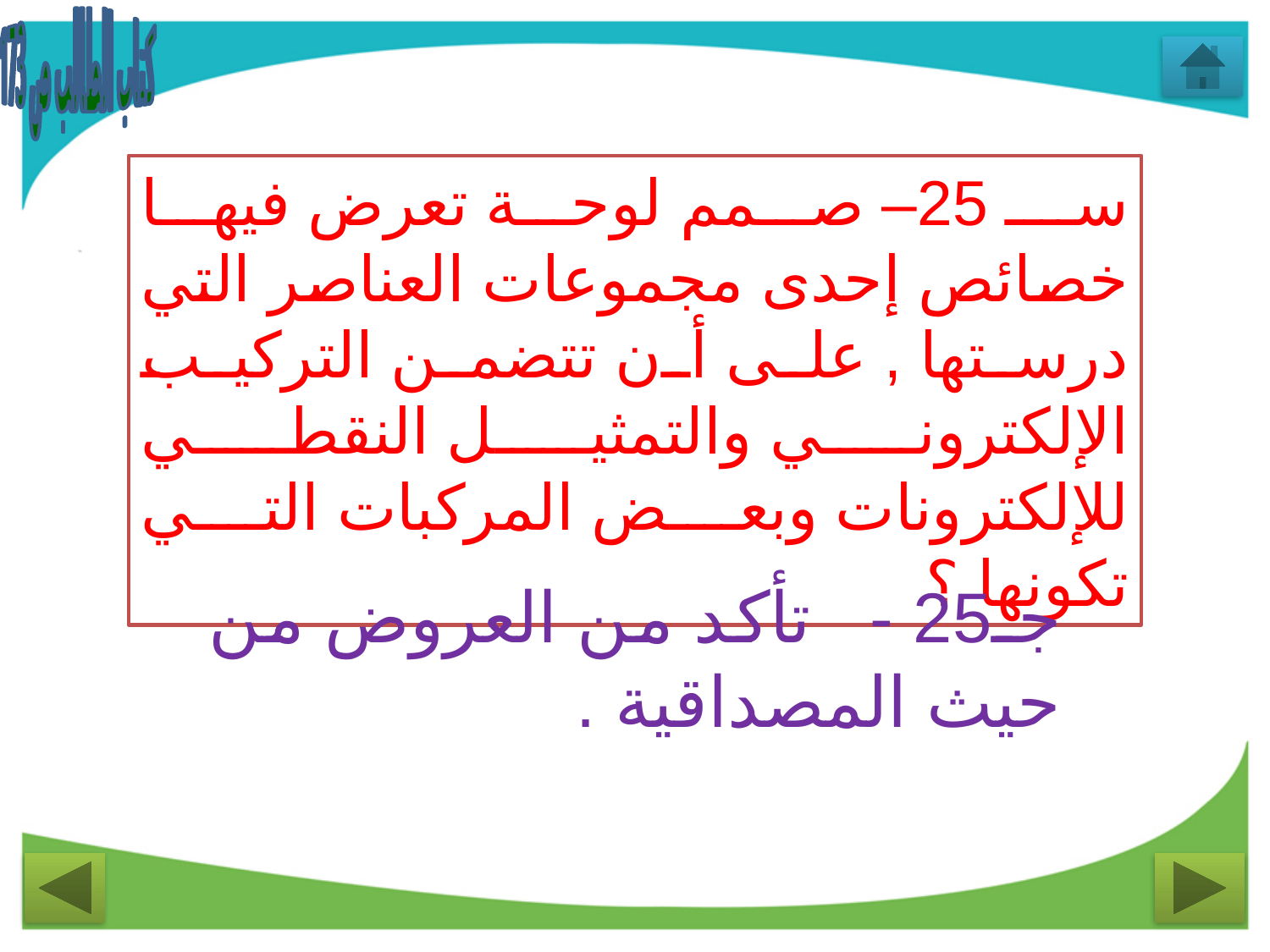

كتاب الطالب ص 173

سـ 25– صمم لوحة تعرض فيها خصائص إحدى مجموعات العناصر التي درستها , على أن تتضمن التركيب الإلكتروني والتمثيل النقطي للإلكترونات وبعض المركبات التي تكونها ؟
جـ25 -   تأكد من العروض من حيث المصداقية .